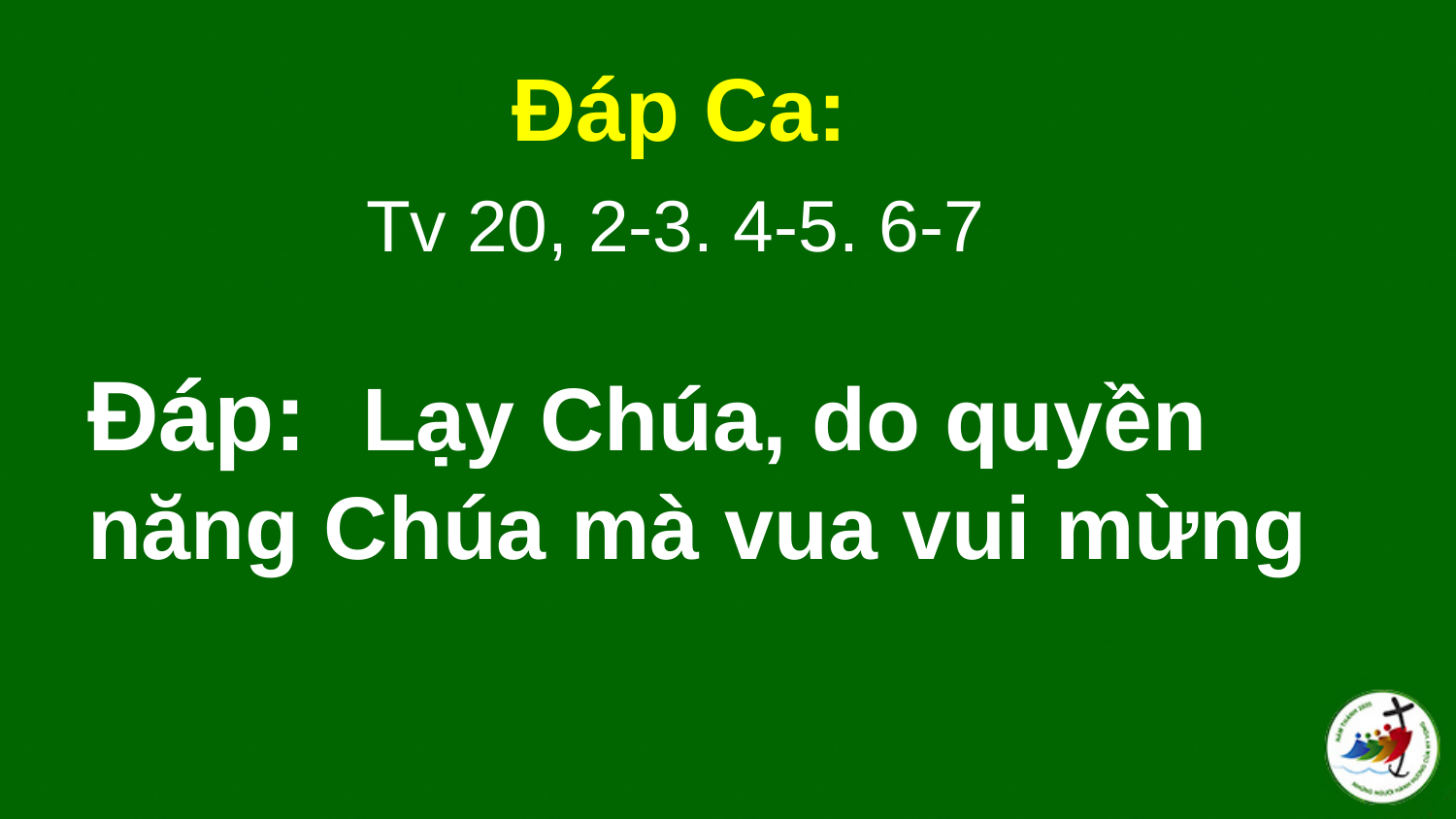

Đáp Ca:
Tv 20, 2-3. 4-5. 6-7
# Ðáp:  Lạy Chúa, do quyền năng Chúa mà vua vui mừng